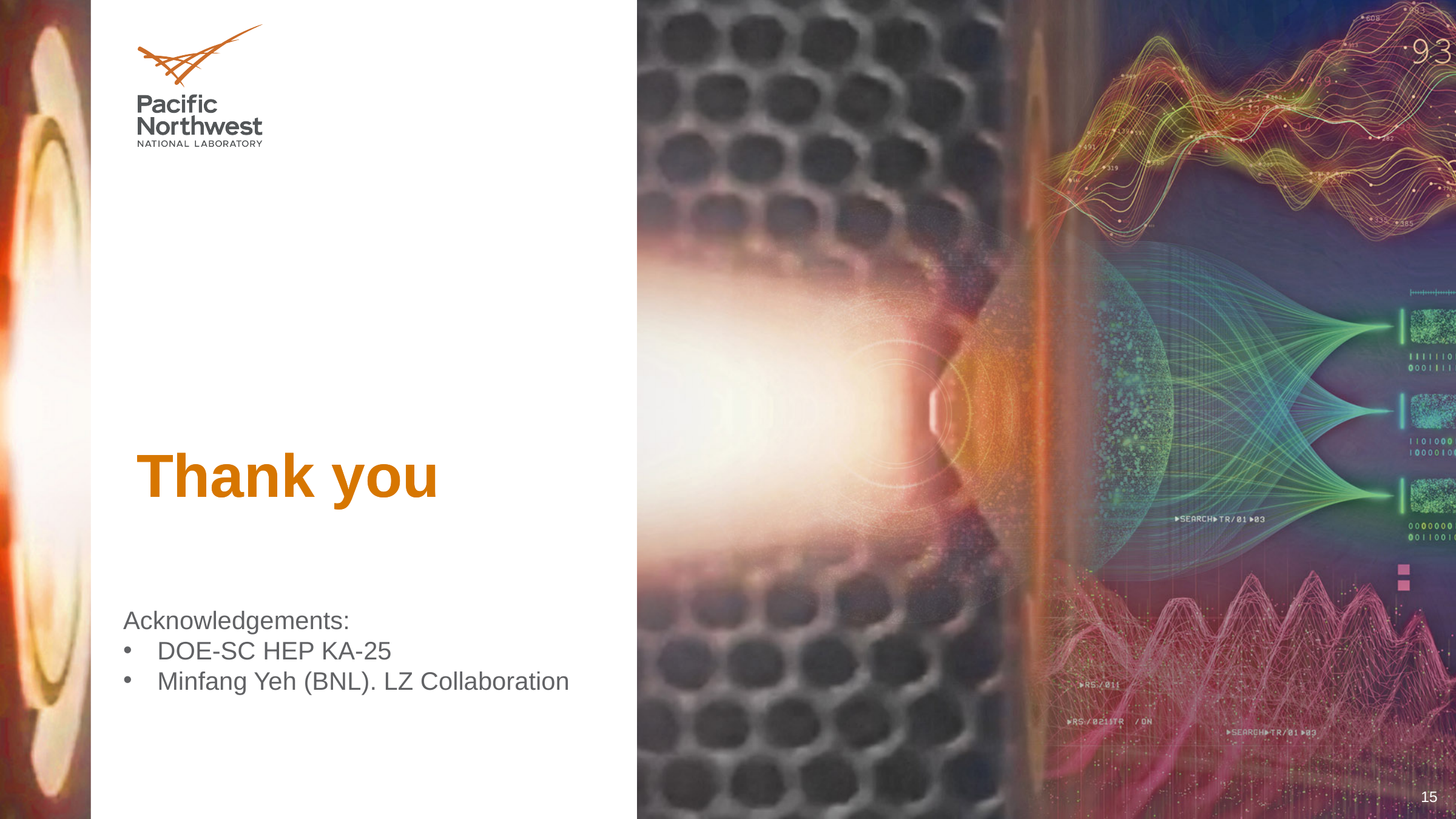

Acknowledgements:
DOE-SC HEP KA-25
Minfang Yeh (BNL). LZ Collaboration
15